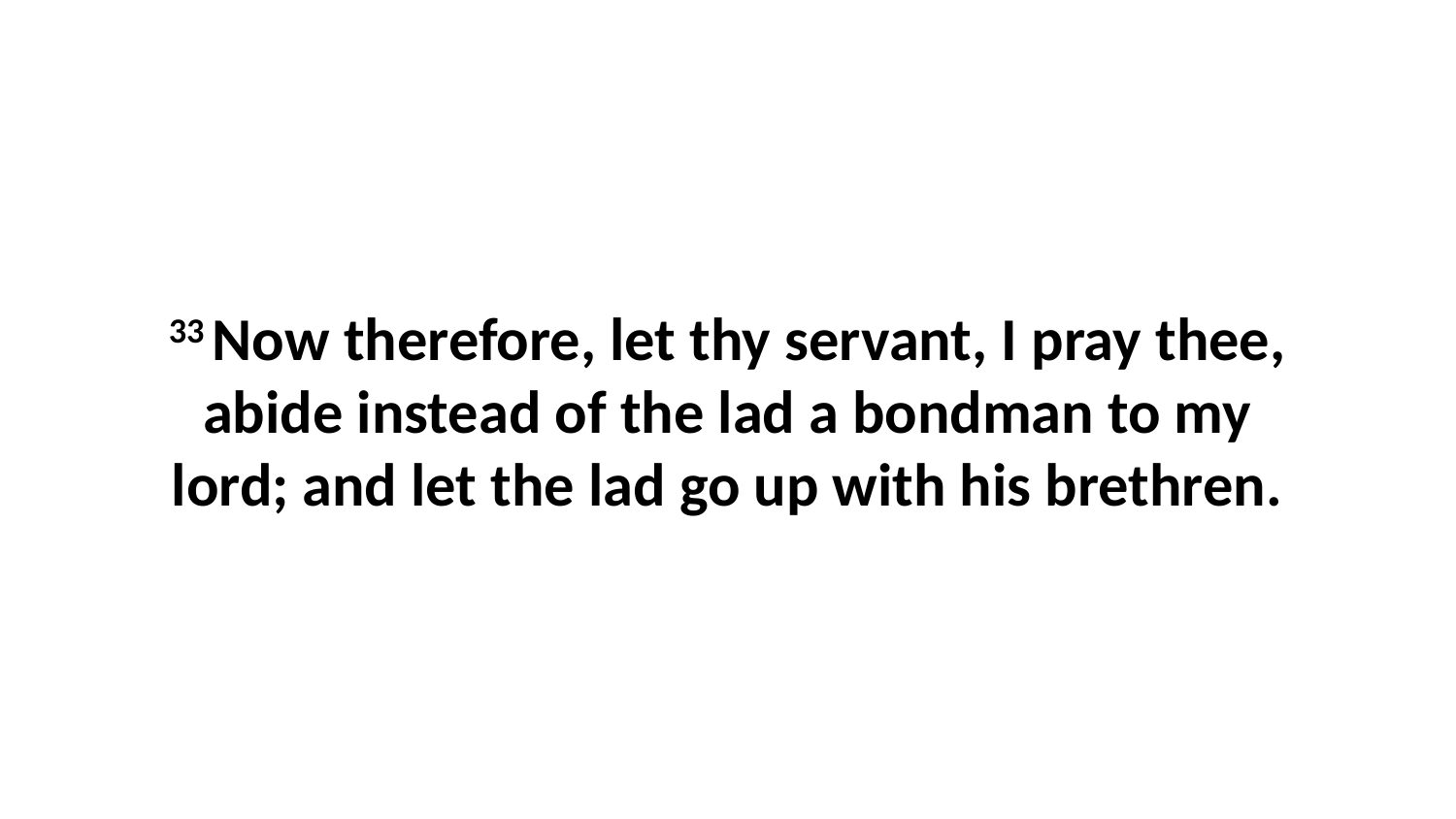

33 Now therefore, let thy servant, I pray thee, abide instead of the lad a bondman to my lord; and let the lad go up with his brethren.